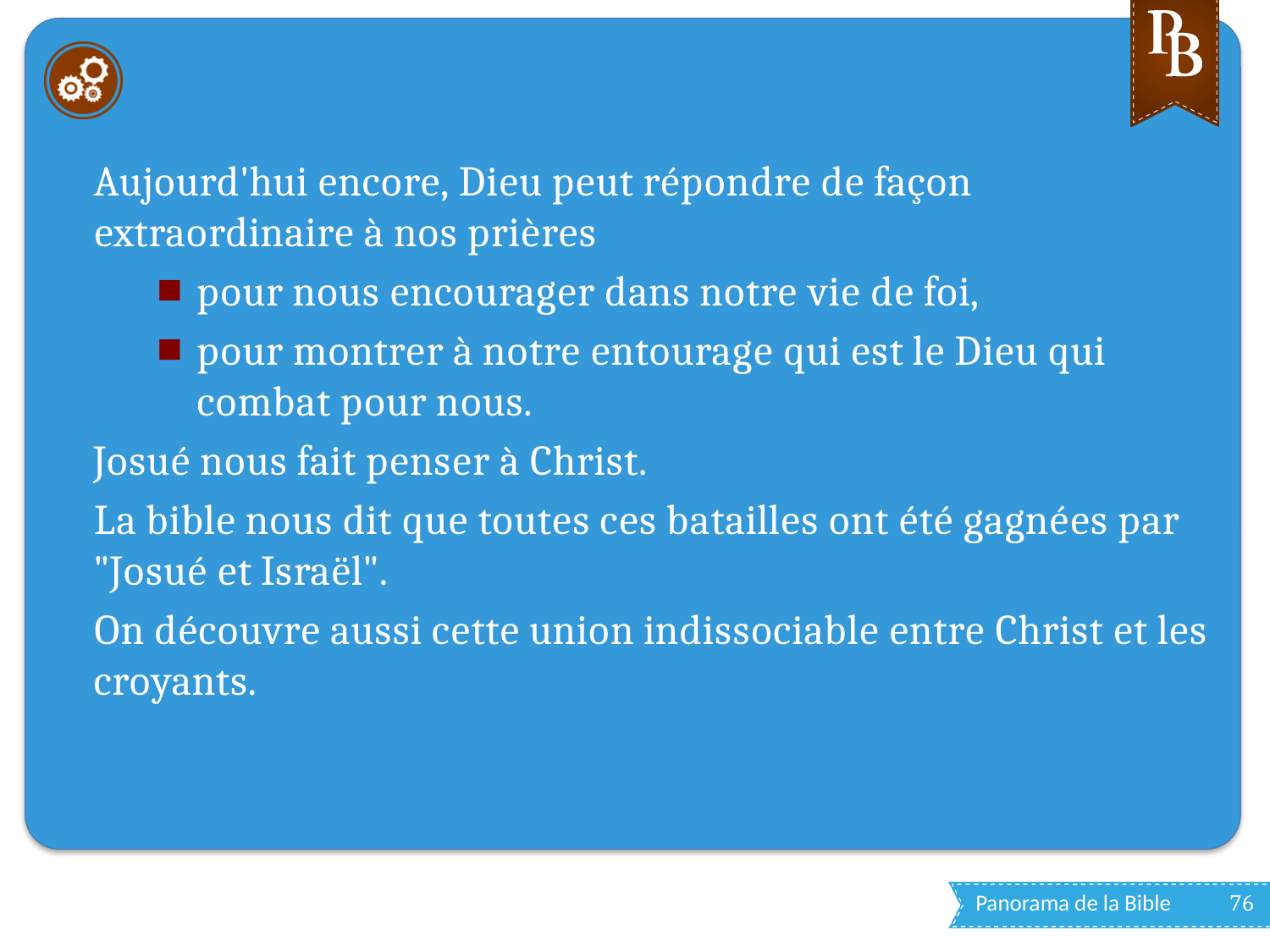

#
Aujourd'hui encore, Dieu peut répondre de façon extraordinaire à nos prières
pour nous encourager dans notre vie de foi,
pour montrer à notre entourage qui est le Dieu qui combat pour nous.
Josué nous fait penser à Christ.
La bible nous dit que toutes ces batailles ont été gagnées par "Josué et Israël".
On découvre aussi cette union indissociable entre Christ et les croyants.